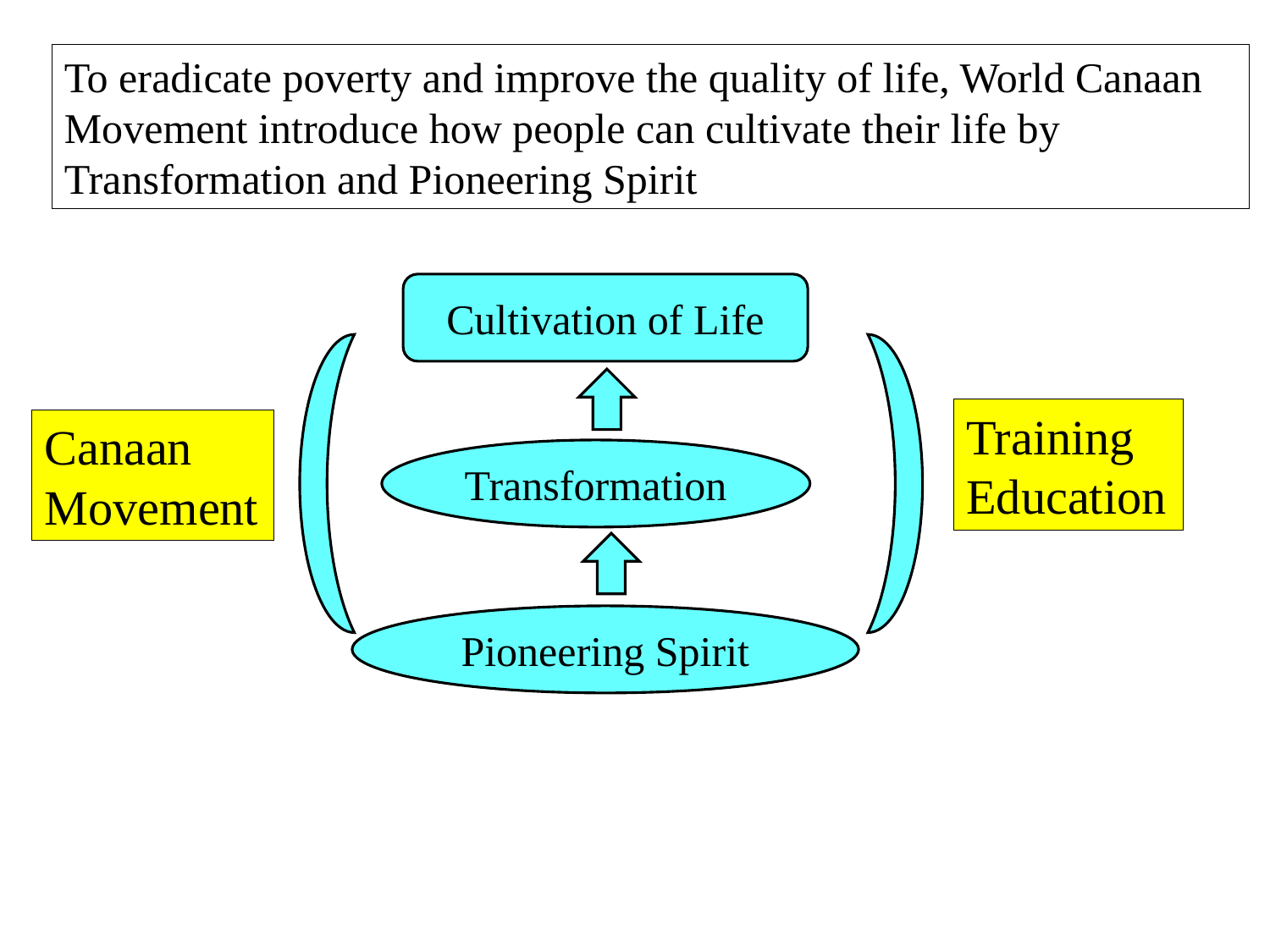

To eradicate poverty and improve the quality of life, World Canaan Movement introduce how people can cultivate their life by Transformation and Pioneering Spirit
Cultivation of Life

Training
Education
Canaan Movement
Transformation

Pioneering Spirit